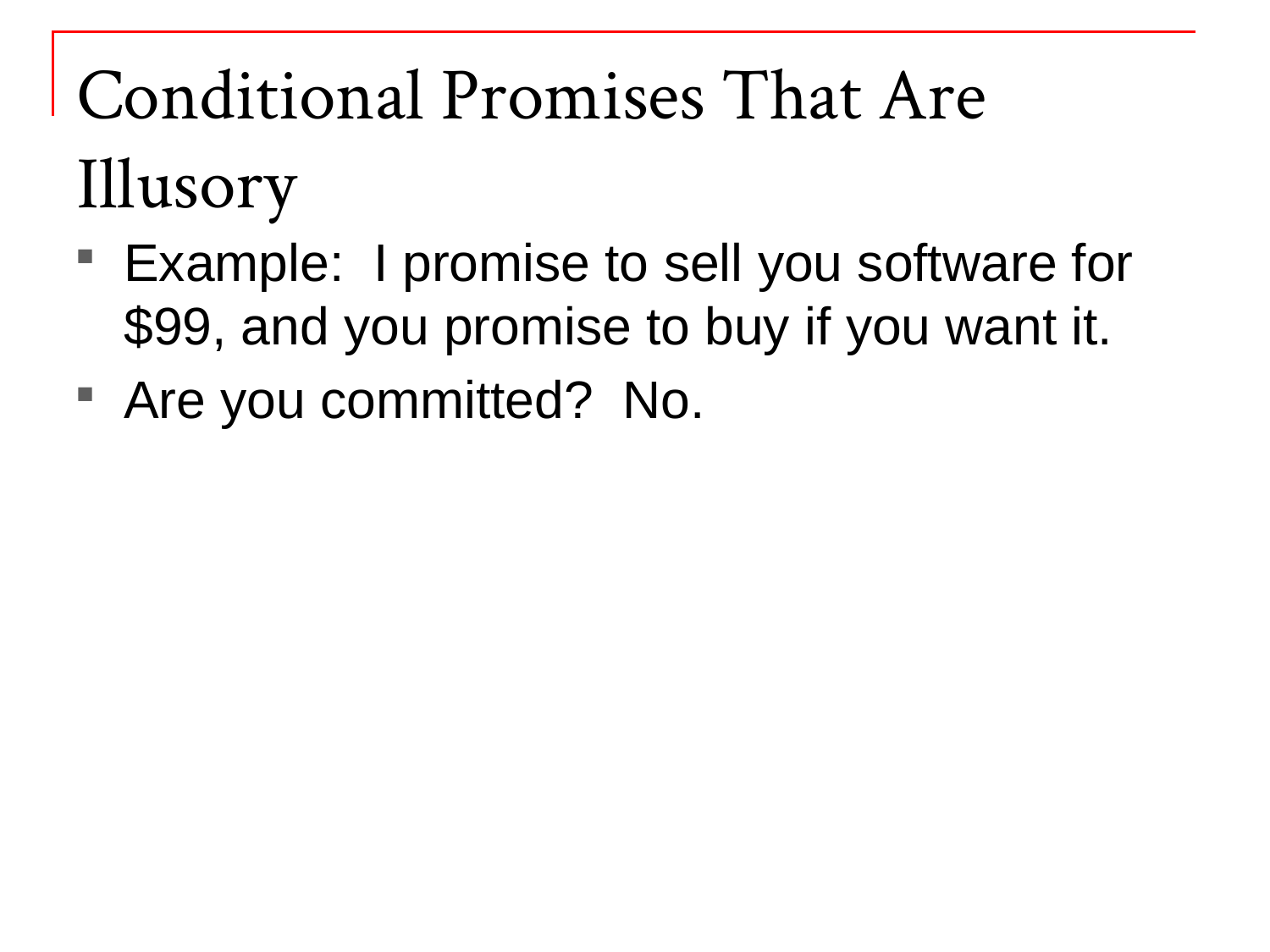

# Conditional Promises That Are Illusory
Example:  I promise to sell you software for $99, and you promise to buy if you want it.
Are you committed?  No.